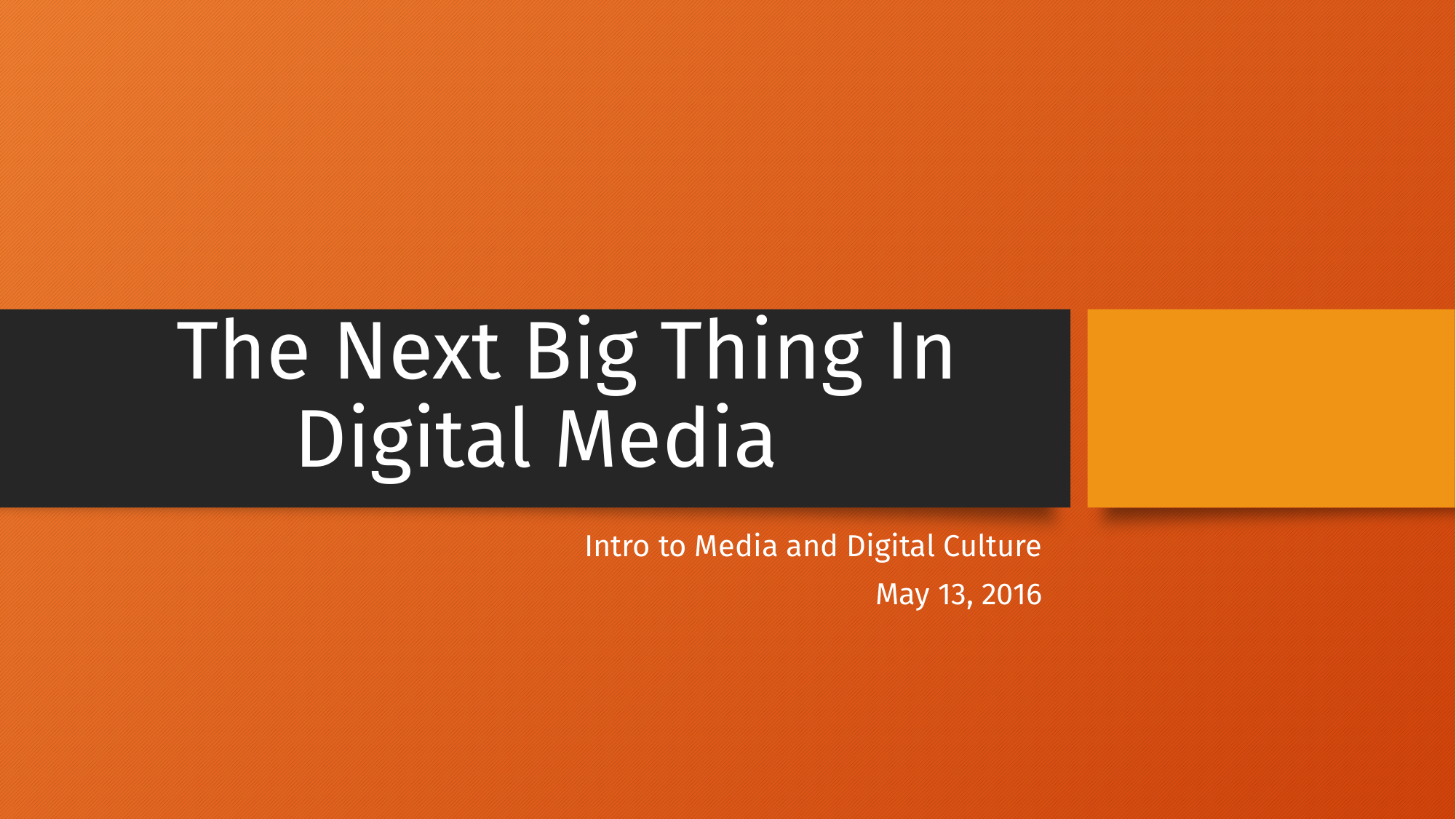

# The Next Big Thing In Digital Media
Intro to Media and Digital Culture
May 13, 2016